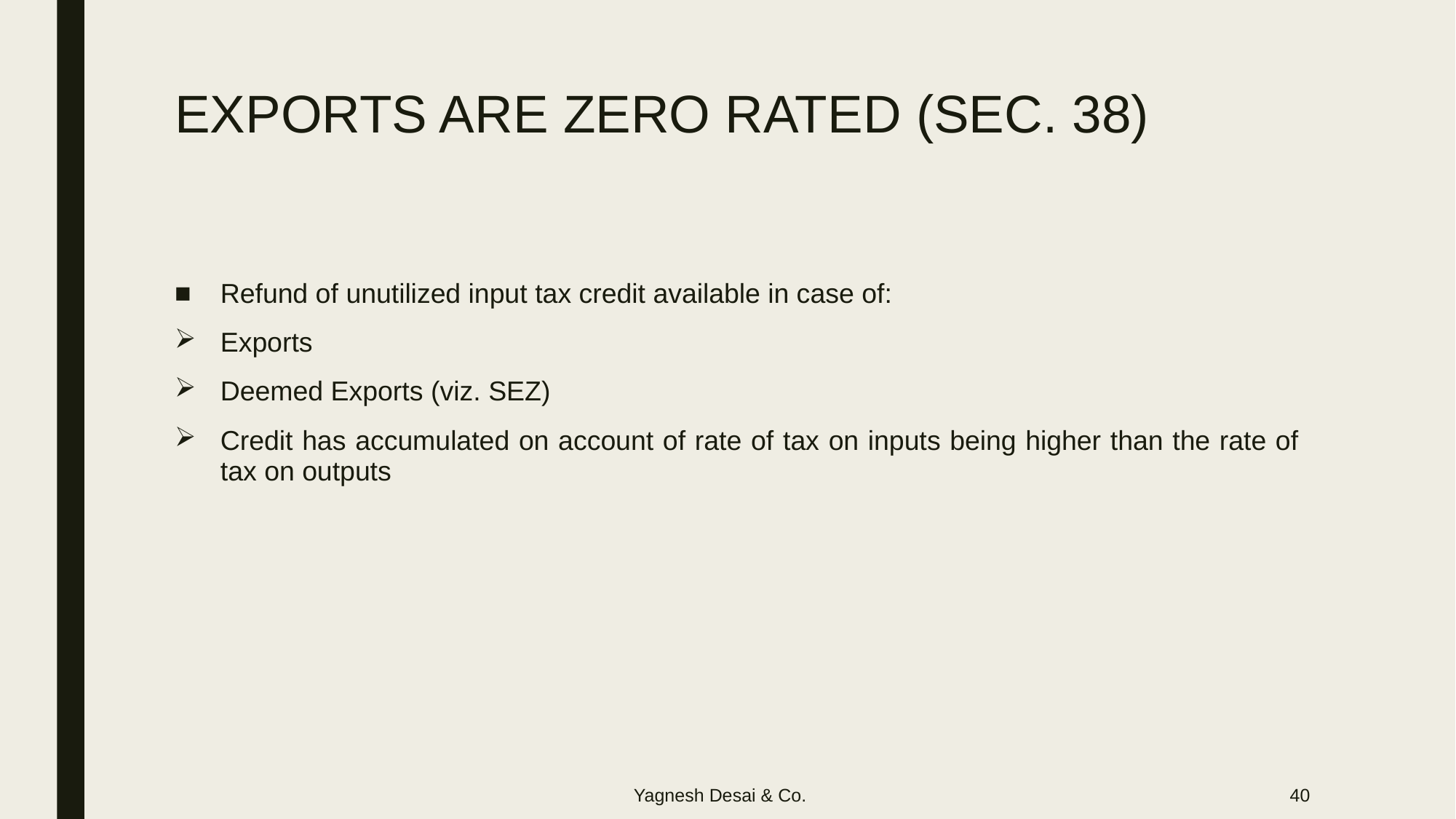

# EXPORTS ARE ZERO RATED (SEC. 38)
Refund of unutilized input tax credit available in case of:
Exports
Deemed Exports (viz. SEZ)
Credit has accumulated on account of rate of tax on inputs being higher than the rate of tax on outputs
Yagnesh Desai & Co.
40